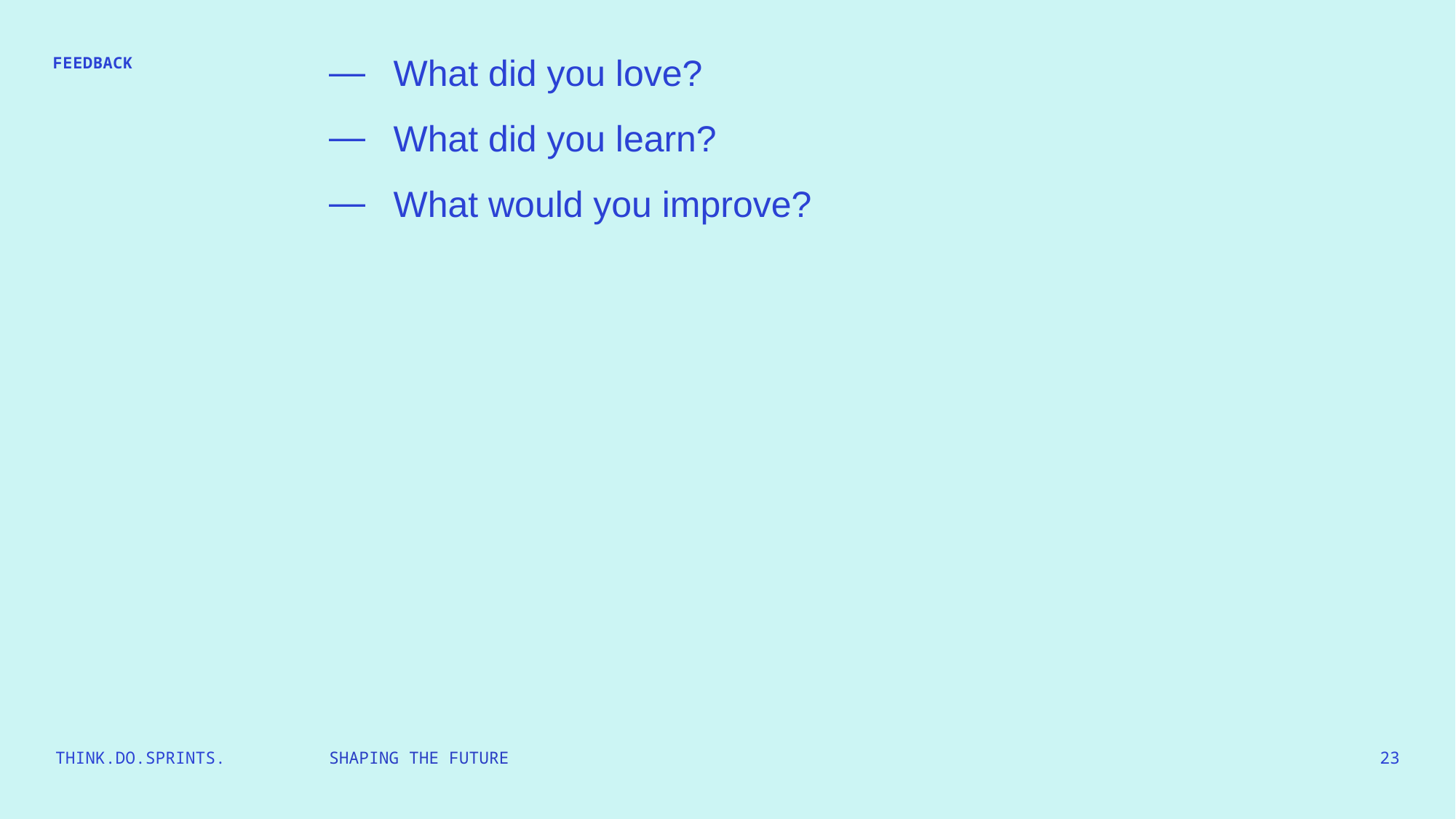

What did you love?
What did you learn?
What would you improve?

FEEDBACK